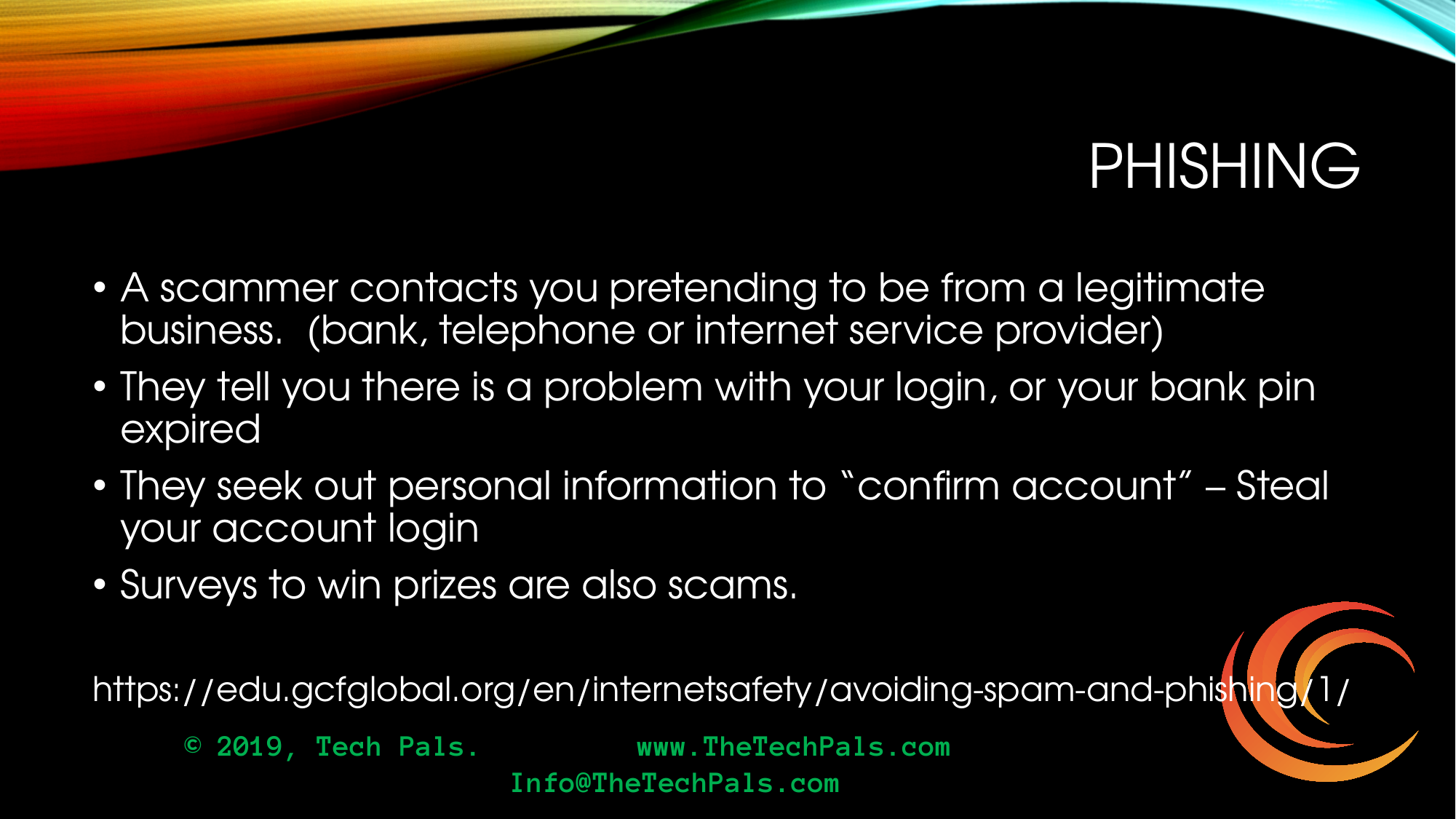

# Phishing
A scammer contacts you pretending to be from a legitimate business.  (bank, telephone or internet service provider)
They tell you there is a problem with your login, or your bank pin expired
They seek out personal information to “confirm account” – Steal your account login
Surveys to win prizes are also scams.

https://edu.gcfglobal.org/en/internetsafety/avoiding-spam-and-phishing/1/

© 2019, Tech Pals. 		 www.TheTechPals.com 		Info@TheTechPals.com